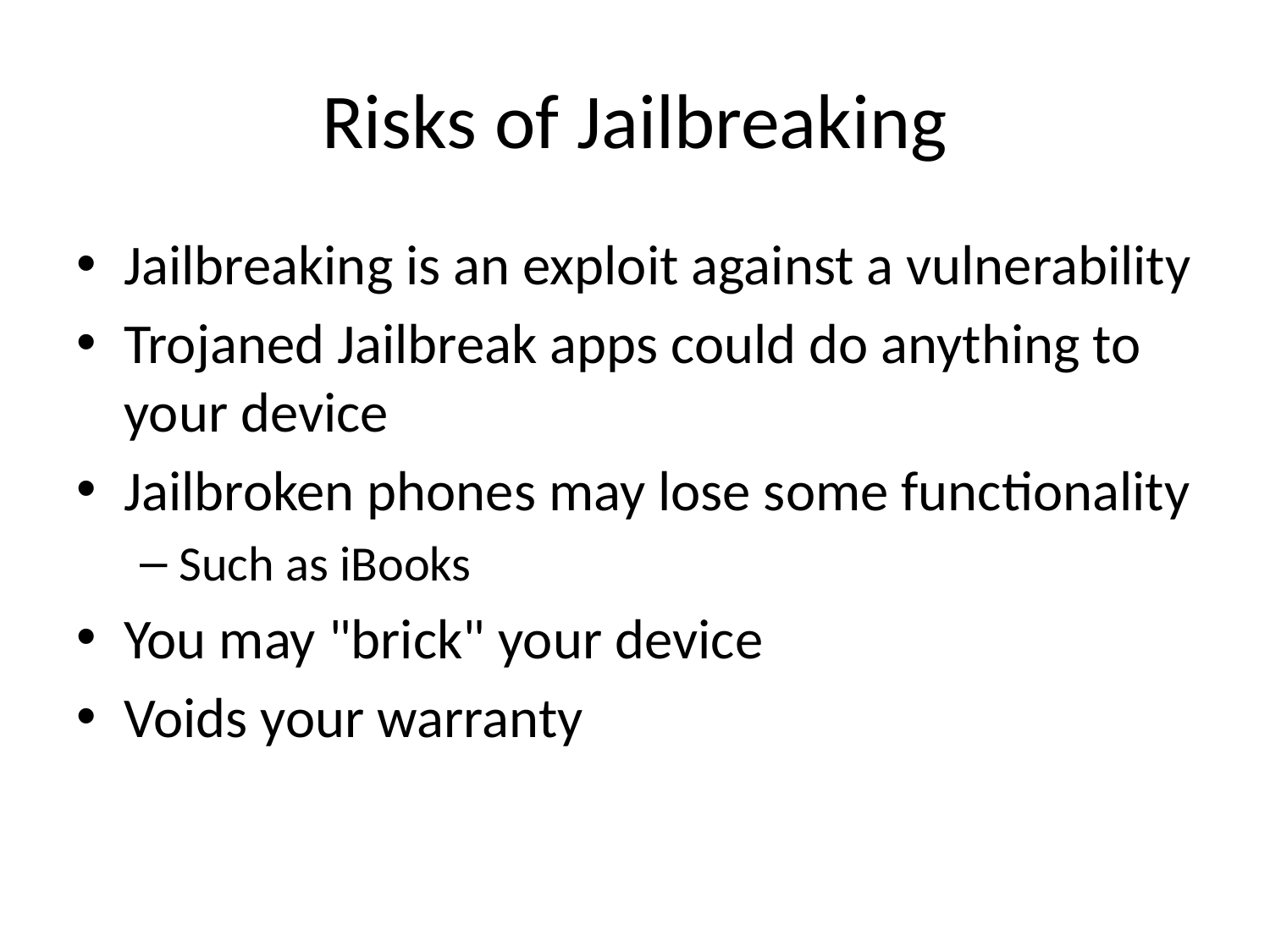

# Risks of Jailbreaking
Jailbreaking is an exploit against a vulnerability
Trojaned Jailbreak apps could do anything to your device
Jailbroken phones may lose some functionality
Such as iBooks
You may "brick" your device
Voids your warranty